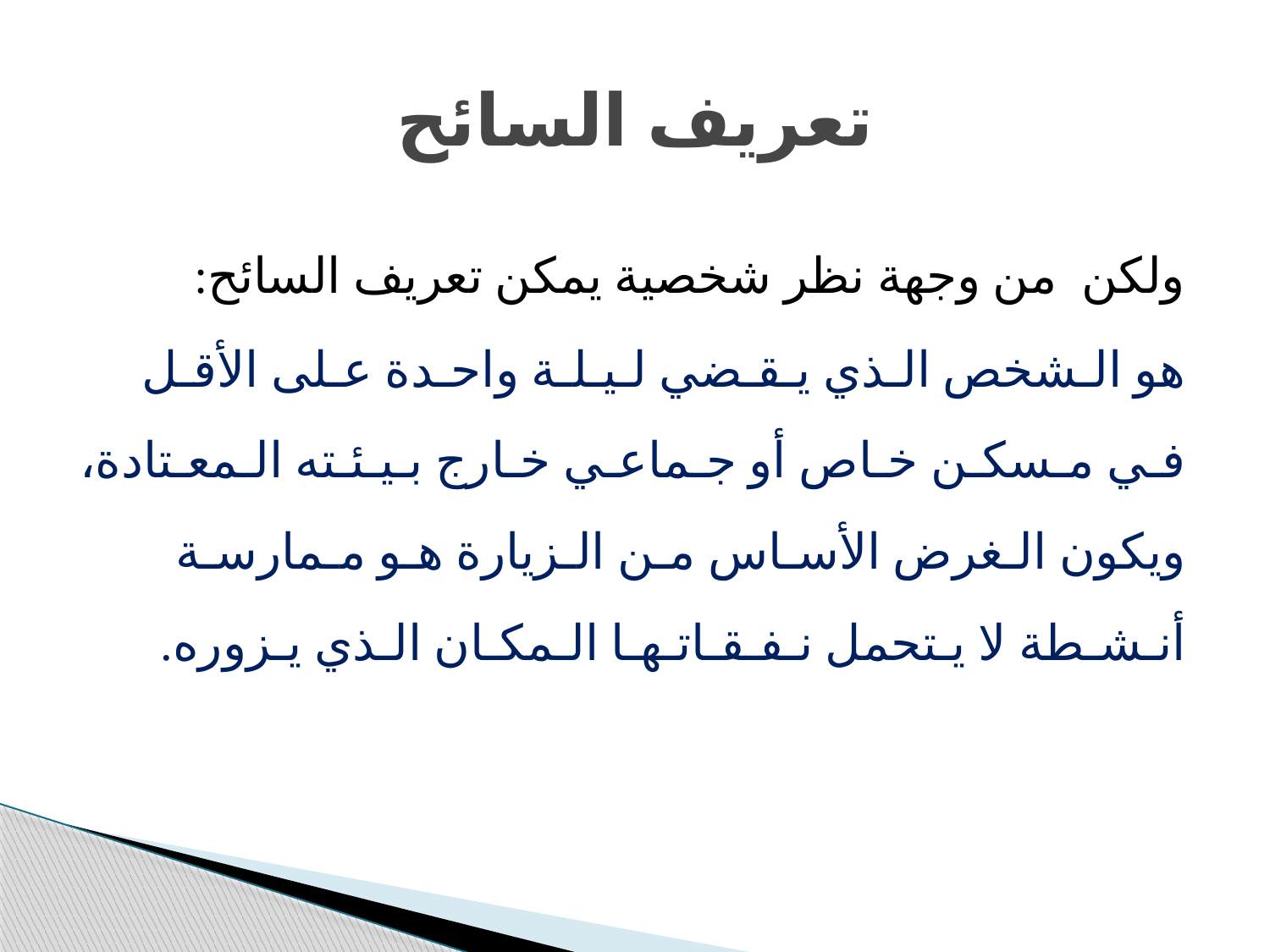

# تعريف السائح
ولكن  من وجھة نظر شخصیة یمكن تعریف السائح:
ھو الـشخص الـذي یـقـضي لـیـلـة واحـدة عـلى الأقـل فـي مـسكـن خـاص أو جـماعـي خـارج بـیـئـته الـمعـتادة، ویكون الـغرض الأسـاس مـن الـزیارة ھـو مـمارسـة أنـشـطة لا یـتحمل نـفـقـاتـھـا الـمكـان الـذي یـزوره.